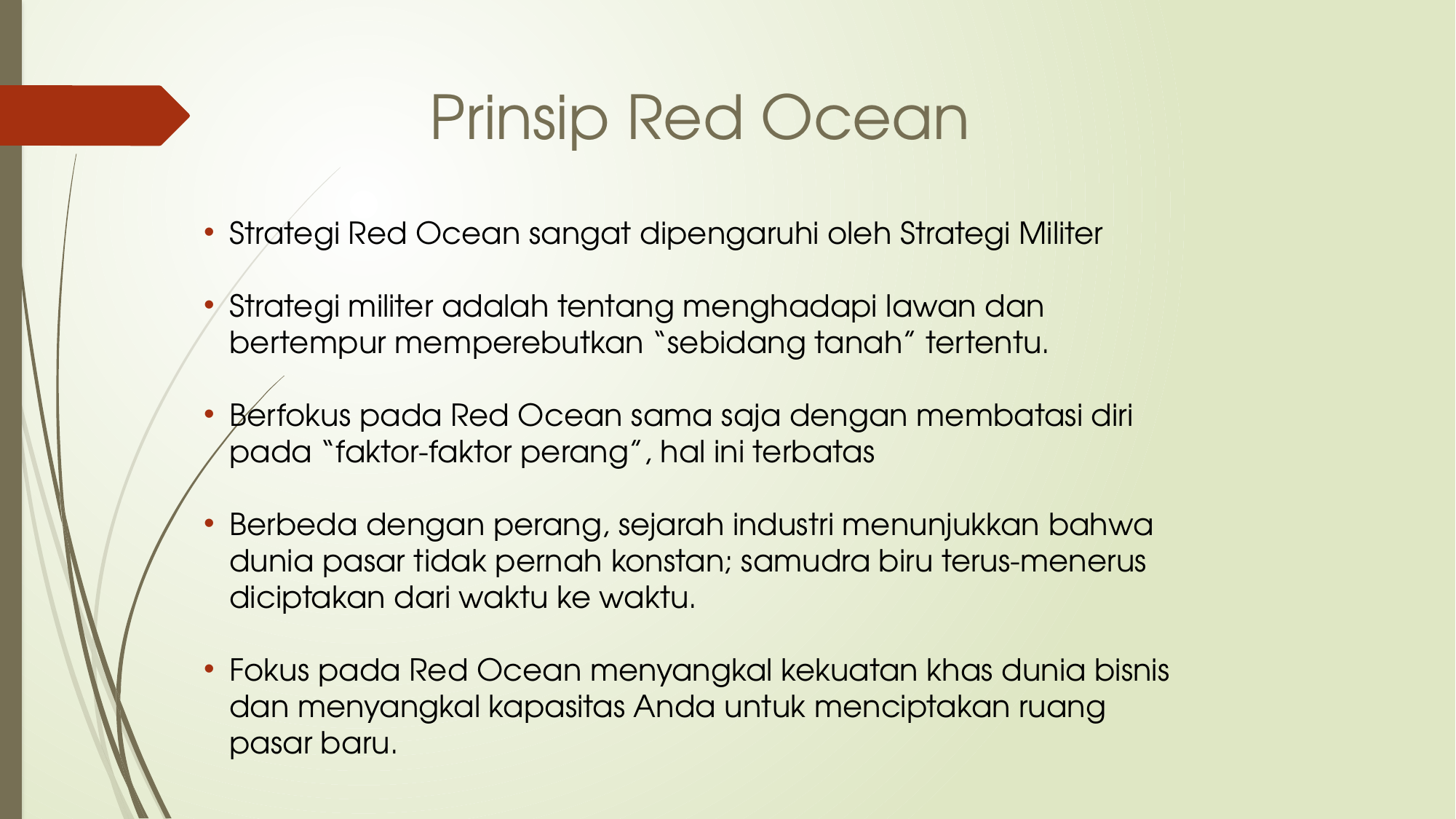

Prinsip Red Ocean
Strategi Red Ocean sangat dipengaruhi oleh Strategi Militer

Strategi militer adalah tentang menghadapi lawan dan bertempur memperebutkan “sebidang tanah” tertentu.

Berfokus pada Red Ocean sama saja dengan membatasi diri pada “faktor-faktor perang”, hal ini terbatas

Berbeda dengan perang, sejarah industri menunjukkan bahwa dunia pasar tidak pernah konstan; samudra biru terus-menerus diciptakan dari waktu ke waktu.

Fokus pada Red Ocean menyangkal kekuatan khas dunia bisnis dan menyangkal kapasitas Anda untuk menciptakan ruang pasar baru.